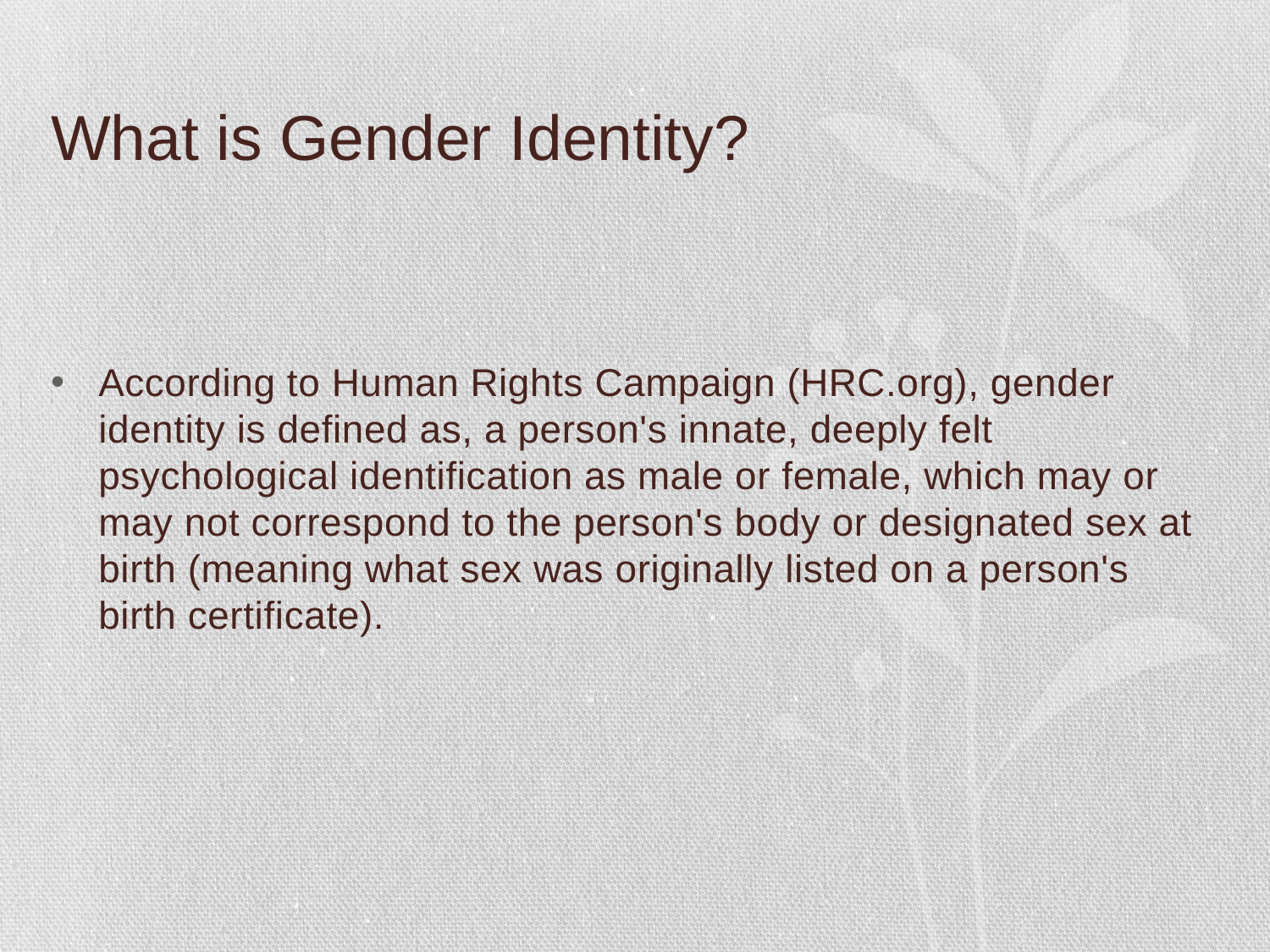

# What is Gender Identity?

According to Human Rights Campaign (HRC.org), gender identity is defined as, a person's innate, deeply felt psychological identification as male or female, which may or may not correspond to the person's body or designated sex at birth (meaning what sex was originally listed on a person's birth certificate).